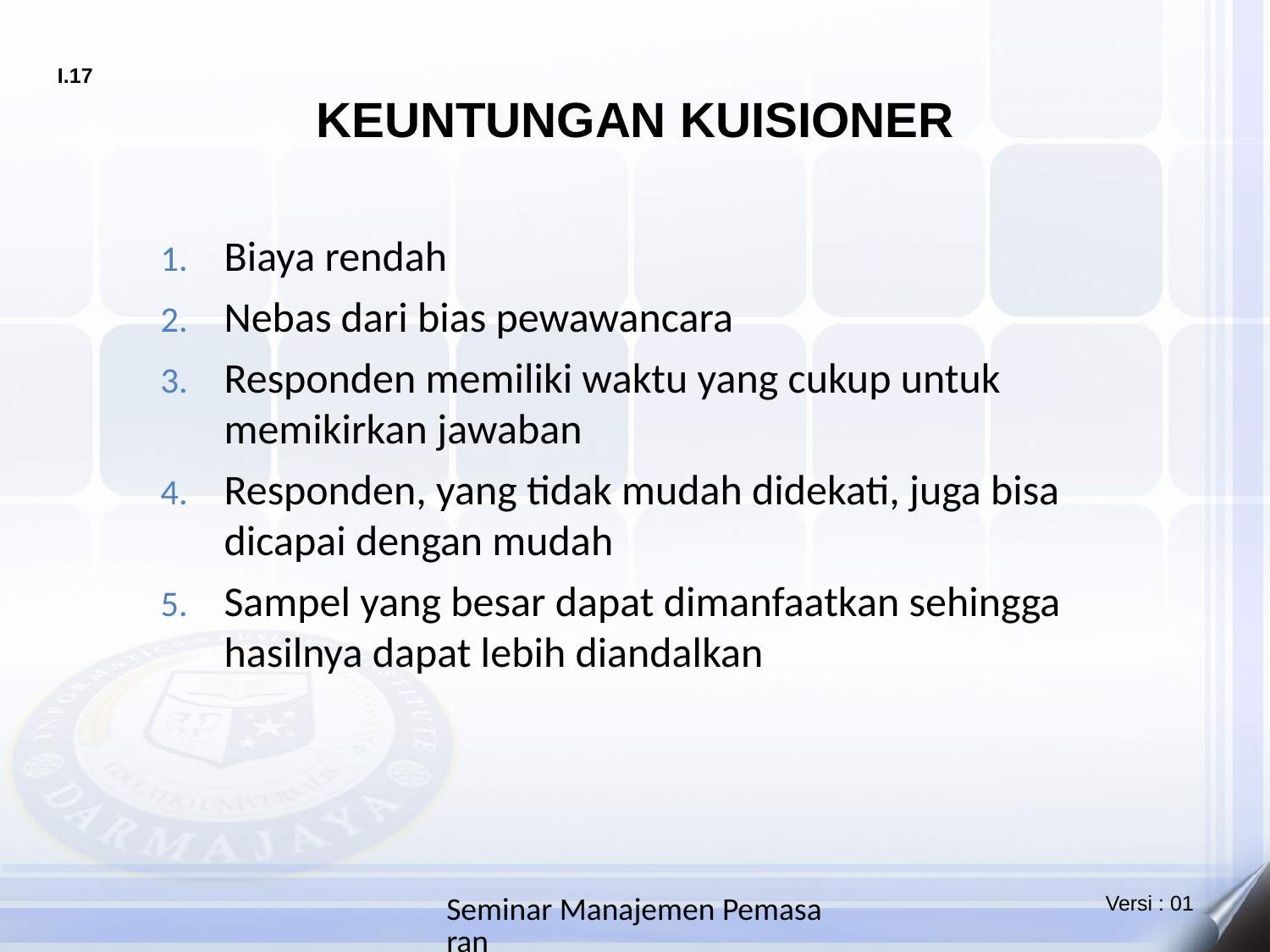

# KEUNTUNGAN KUISIONER
Biaya rendah
Nebas dari bias pewawancara
Responden memiliki waktu yang cukup untuk memikirkan jawaban
Responden, yang tidak mudah didekati, juga bisa dicapai dengan mudah
Sampel yang besar dapat dimanfaatkan sehingga hasilnya dapat lebih diandalkan

Seminar Manajemen Pemasaran